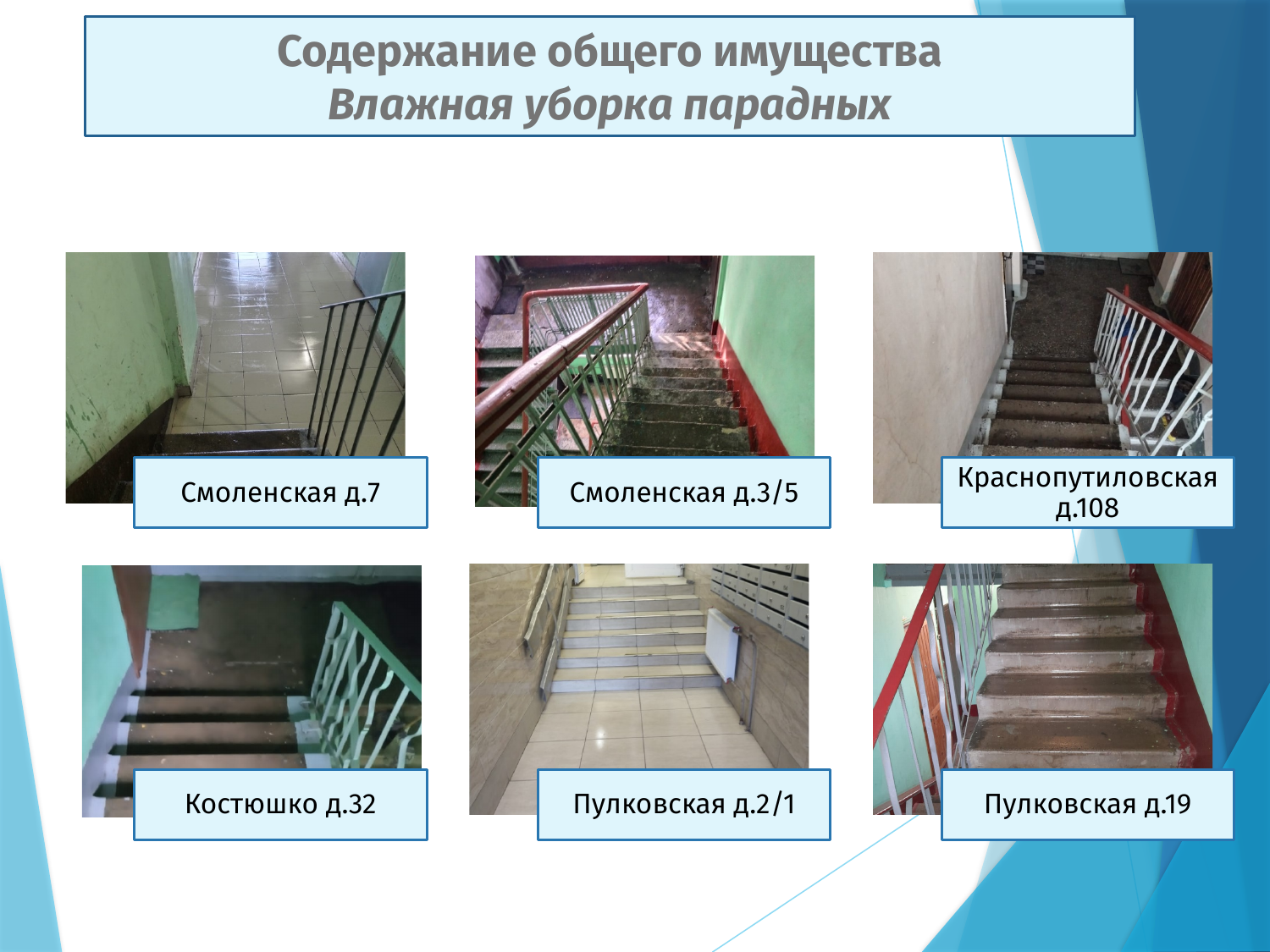

# Содержание общего имущества Влажная уборка парадных
Смоленская д.7
Смоленская д.3/5
Краснопутиловская д.108
Костюшко д.32
Пулковская д.2/1
Пулковская д.19